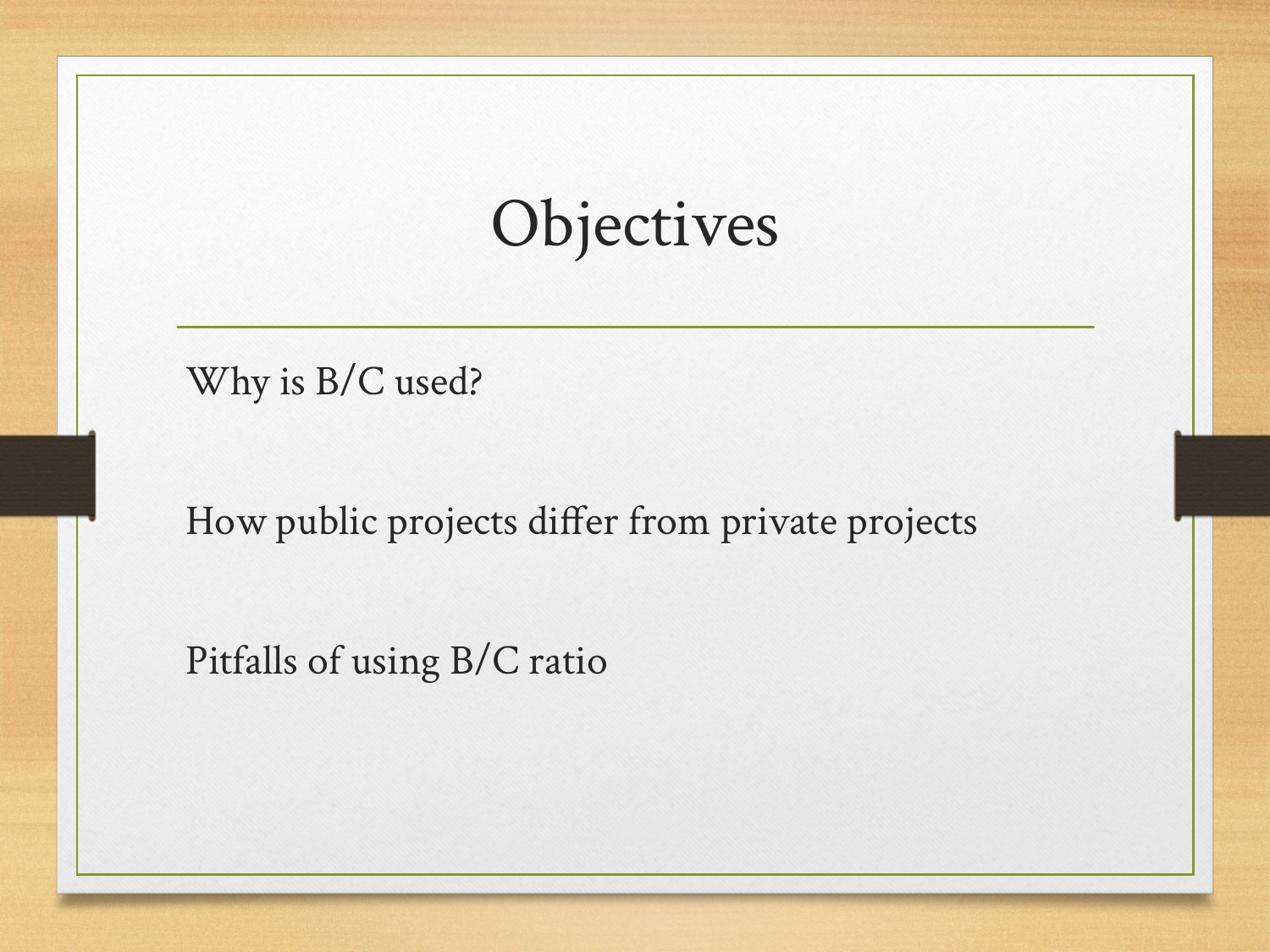

# Objectives
Why is B/C used?

How public projects differ from private projects

Pitfalls of using B/C ratio